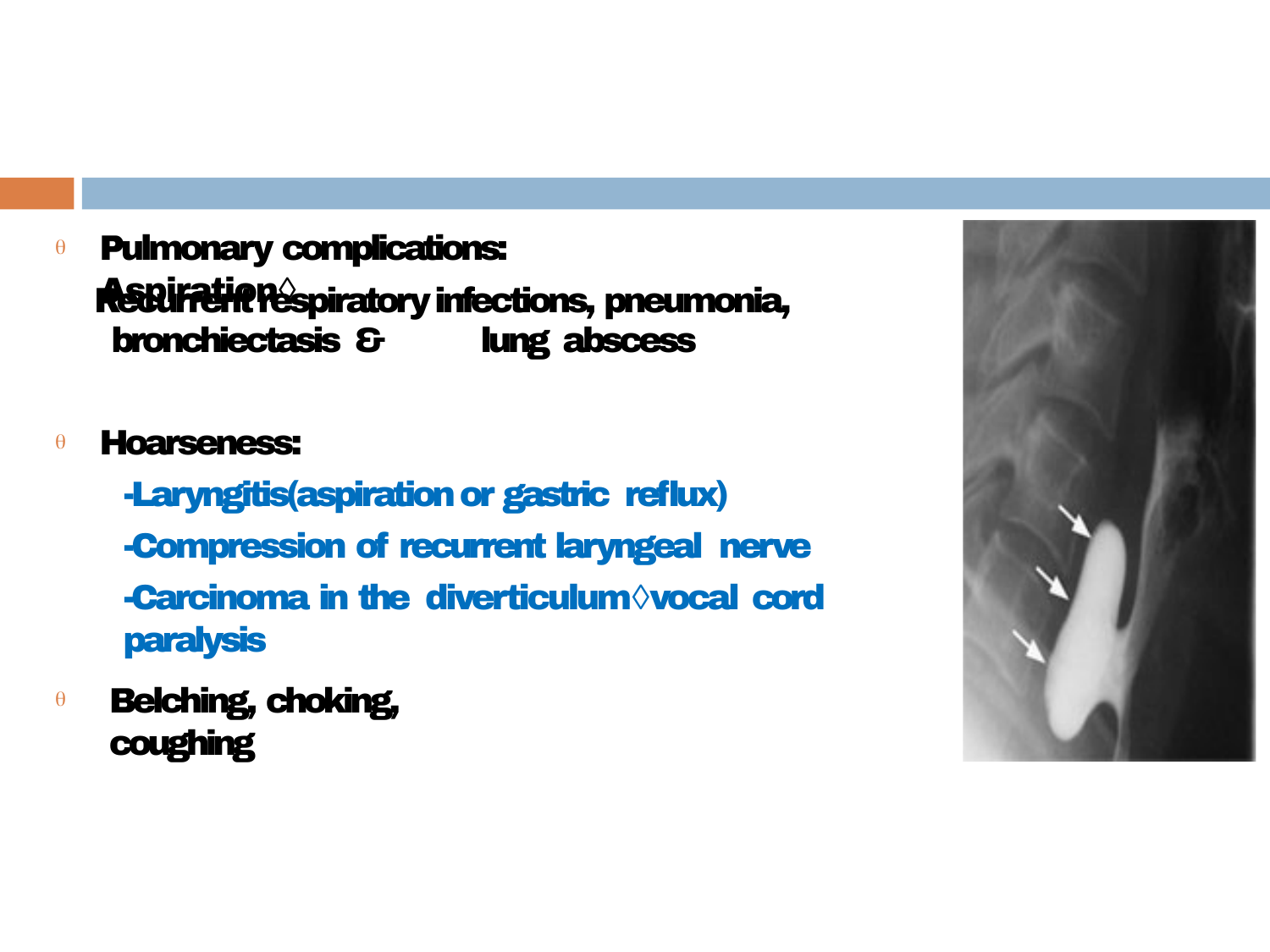

# Pulmonary complications: Aspiration◊
θ
Recurrent respiratory infections, pneumonia,  bronchiectasis &	lung abscess
Hoarseness:
-Laryngitis(aspiration or gastric reflux)
-Compression of recurrent laryngeal nerve
-Carcinoma in the diverticulum◊vocal cord	paralysis
θ
Belching, choking, coughing
θ